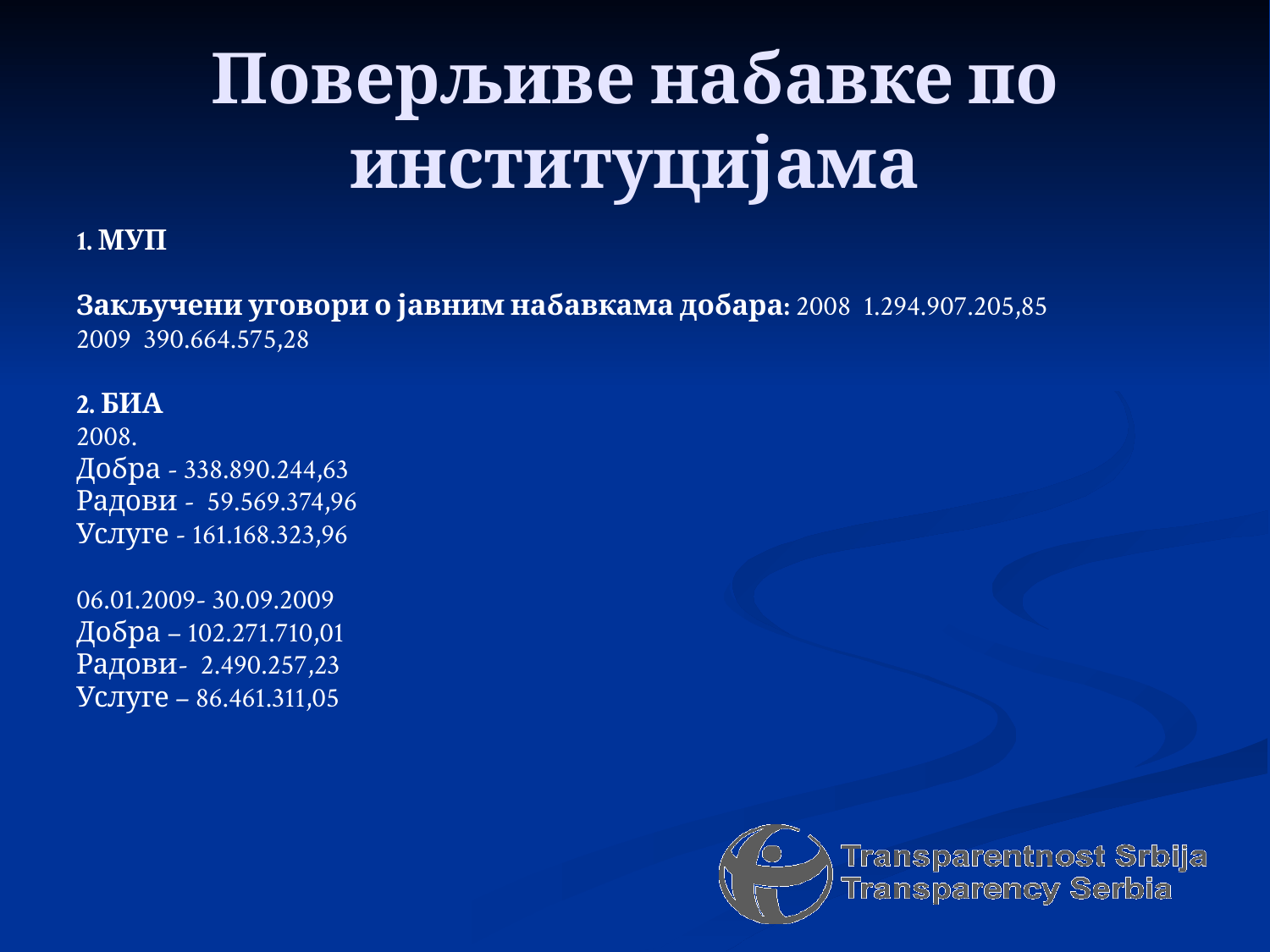

# Поверљиве набавке по институцијама
1. МУП

Закључени уговори о јавним набавкама добара: 2008  1.294.907.205,85
2009  390.664.575,28

2. БИА
2008.
Добра - 338.890.244,63
Радови -  59.569.374,96
Услуге - 161.168.323,96

06.01.2009- 30.09.2009
Добра – 102.271.710,01
Радови-  2.490.257,23
Услуге – 86.461.311,05